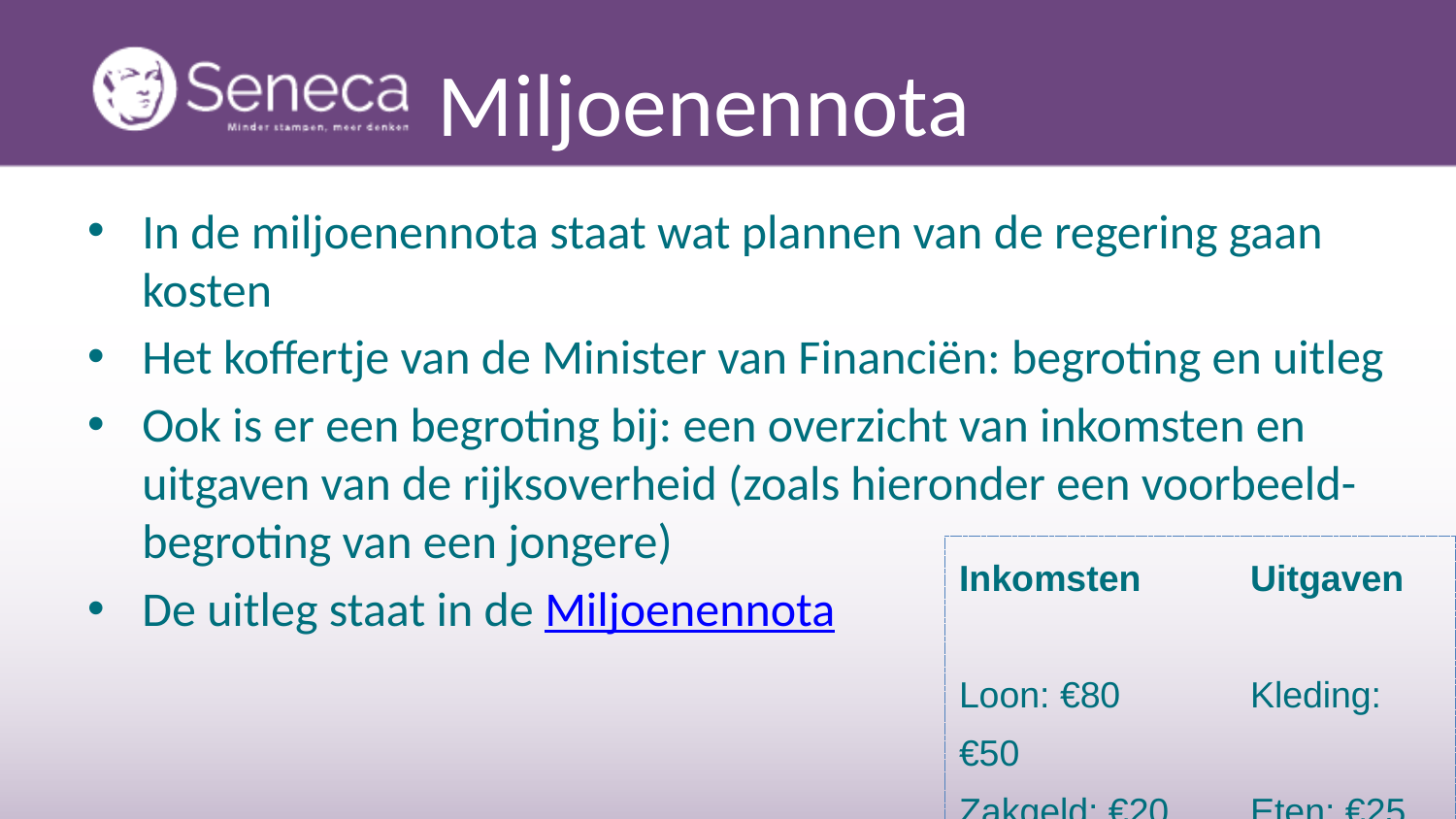

# Miljoenennota
In de miljoenennota staat wat plannen van de regering gaan kosten
Het koffertje van de Minister van Financiën: begroting en uitleg
Ook is er een begroting bij: een overzicht van inkomsten en uitgaven van de rijksoverheid (zoals hieronder een voorbeeld-begroting van een jongere)
De uitleg staat in de Miljoenennota

Inkomsten	Uitgaven
Loon: €80	Kleding: €50
Zakgeld: €20	Eten: €25
			Sparen: €25